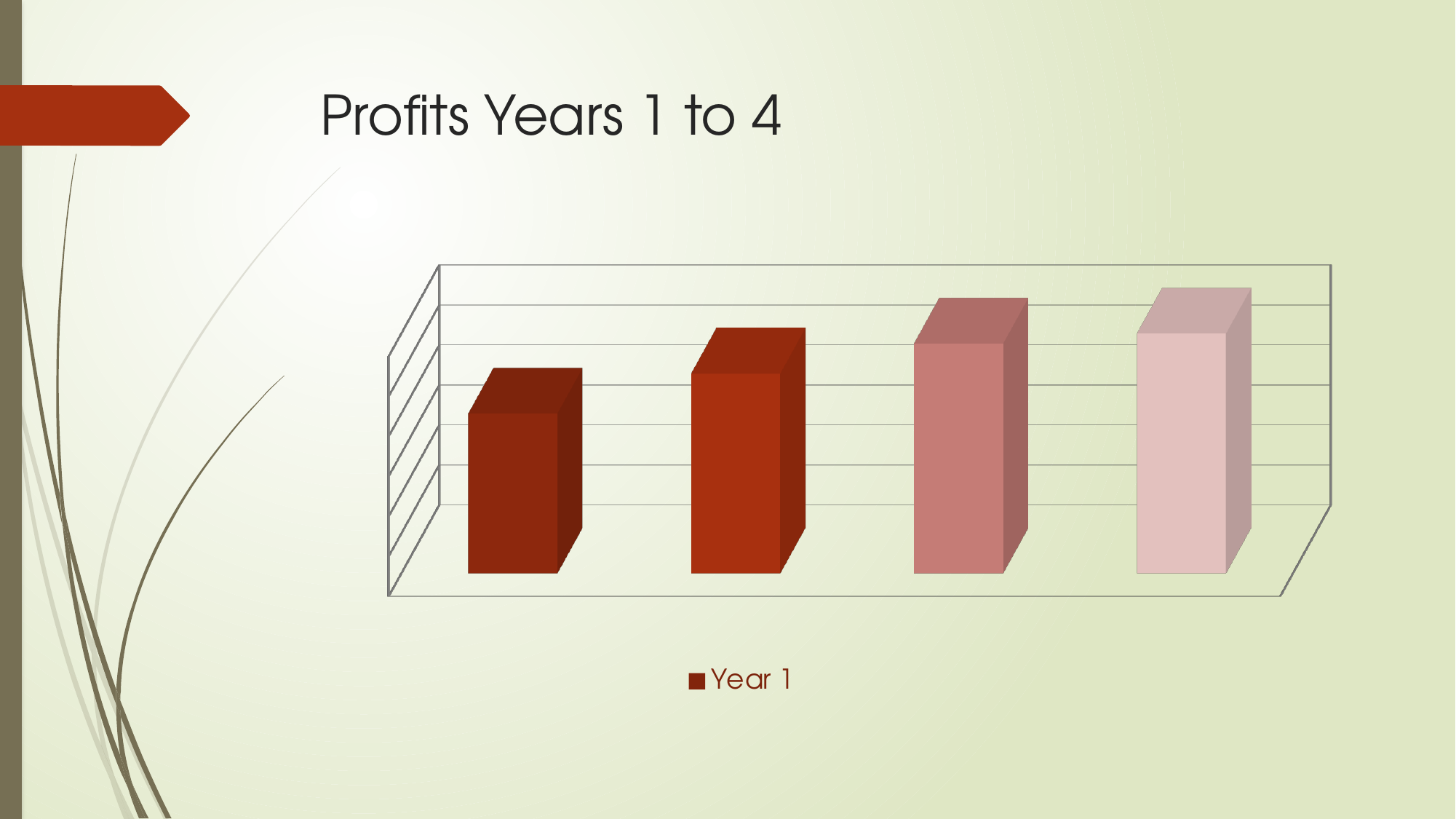

# Profits Years 1 to 4

[unsupported chart]